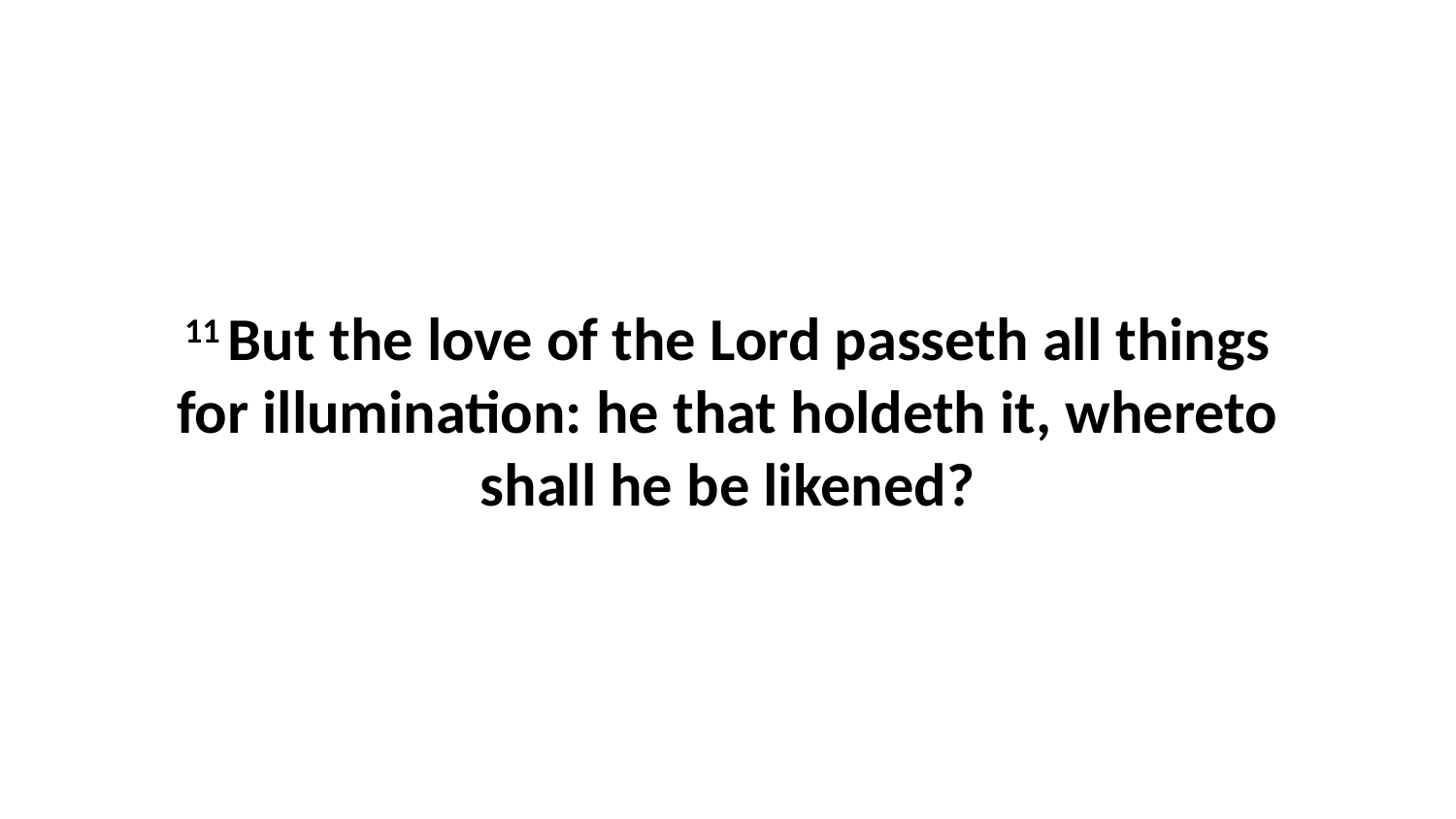

11 But the love of the Lord passeth all things for illumination: he that holdeth it, whereto shall he be likened?